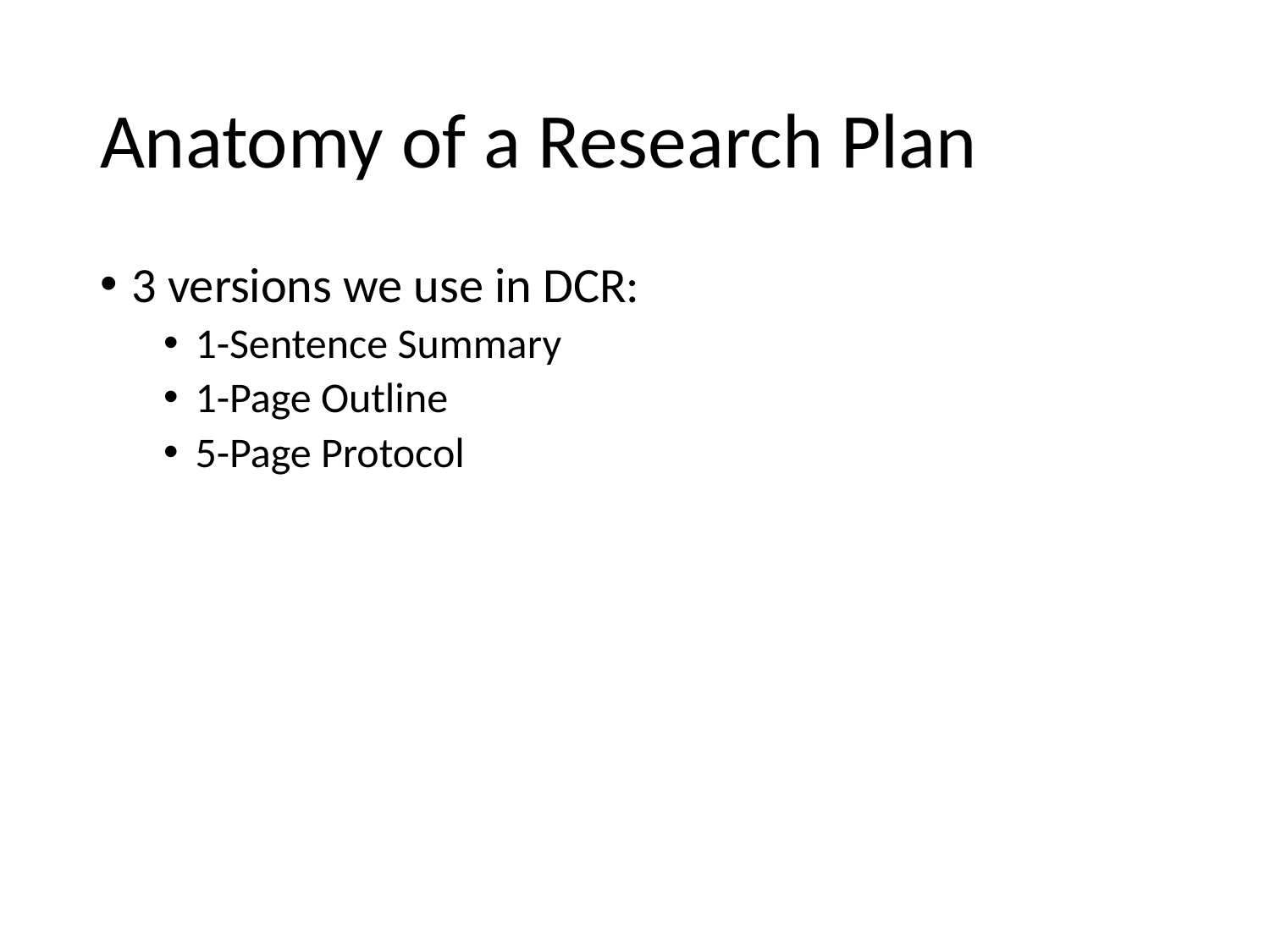

# Anatomy of a Research Plan
3 versions we use in DCR:
1-Sentence Summary
1-Page Outline
5-Page Protocol